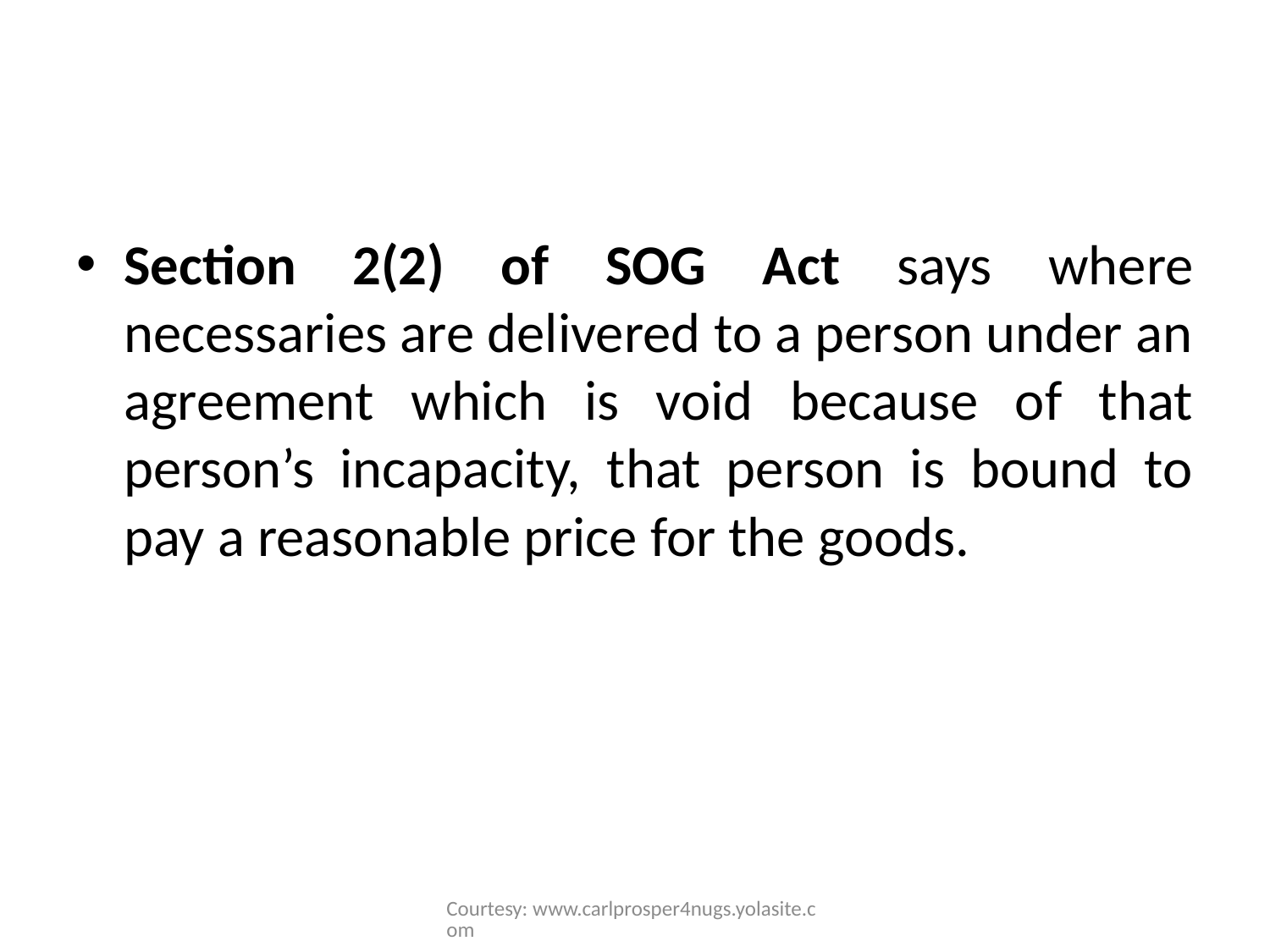

#
Section 2(2) of SOG Act says where necessaries are delivered to a person under an agreement which is void because of that person’s incapacity, that person is bound to pay a reasonable price for the goods.

Courtesy: www.carlprosper4nugs.yolasite.com